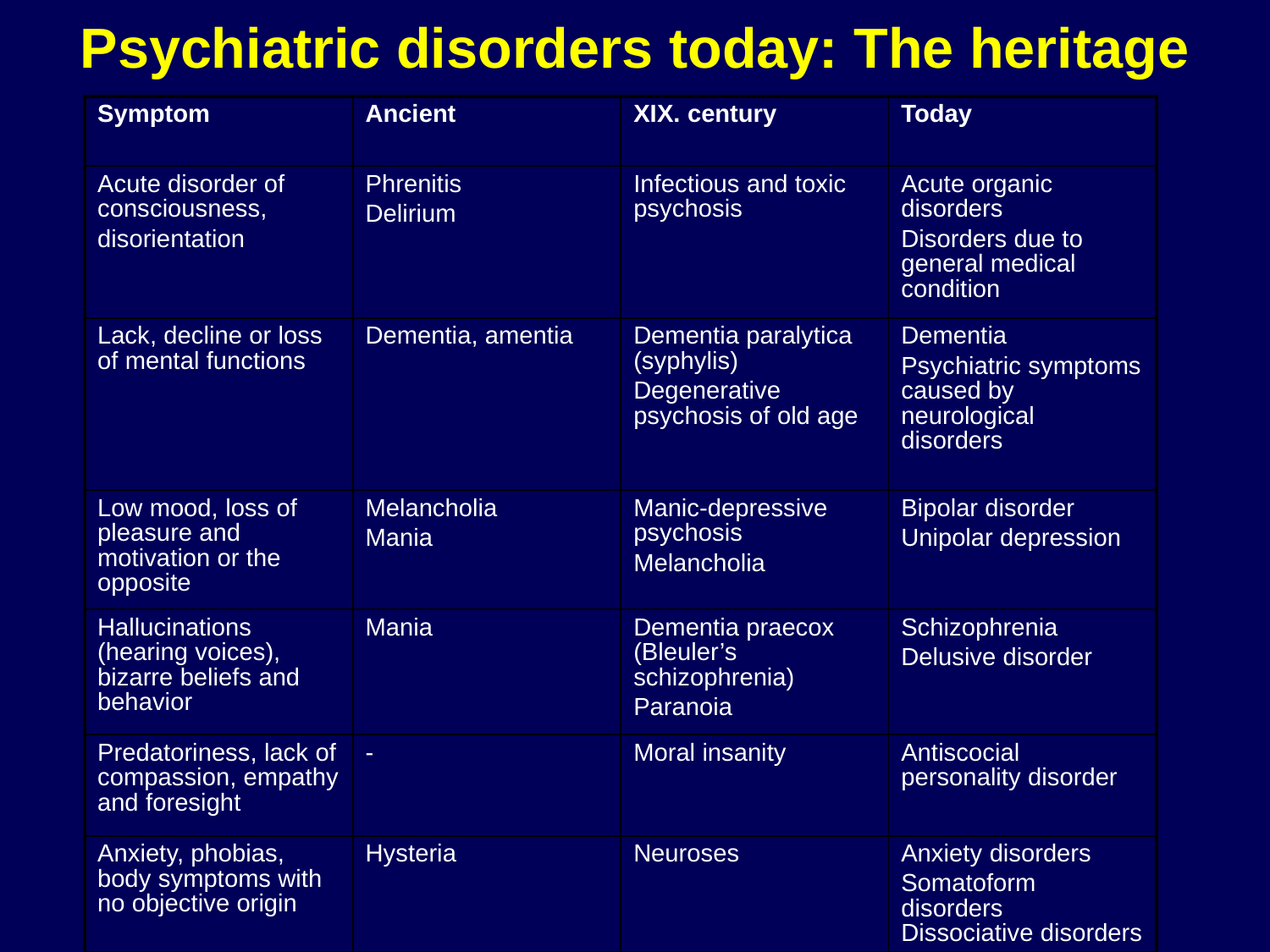

# Psychiatric disorders today: The heritage
| Symptom | Ancient | XIX. century | Today |
| --- | --- | --- | --- |
| Acute disorder of consciousness, disorientation | Phrenitis Delirium | Infectious and toxic psychosis | Acute organic disorders Disorders due to general medical condition |
| Lack, decline or loss of mental functions | Dementia, amentia | Dementia paralytica (syphylis) Degenerative psychosis of old age | Dementia Psychiatric symptoms caused by neurological disorders |
| Low mood, loss of pleasure and motivation or the opposite | Melancholia Mania | Manic-depressive psychosis Melancholia | Bipolar disorder Unipolar depression |
| Hallucinations (hearing voices), bizarre beliefs and behavior | Mania | Dementia praecox (Bleuler’s schizophrenia) Paranoia | Schizophrenia Delusive disorder |
| Predatoriness, lack of compassion, empathy and foresight | - | Moral insanity | Antiscocial personality disorder |
| Anxiety, phobias, body symptoms with no objective origin | Hysteria | Neuroses | Anxiety disorders Somatoform disorders Dissociative disorders |